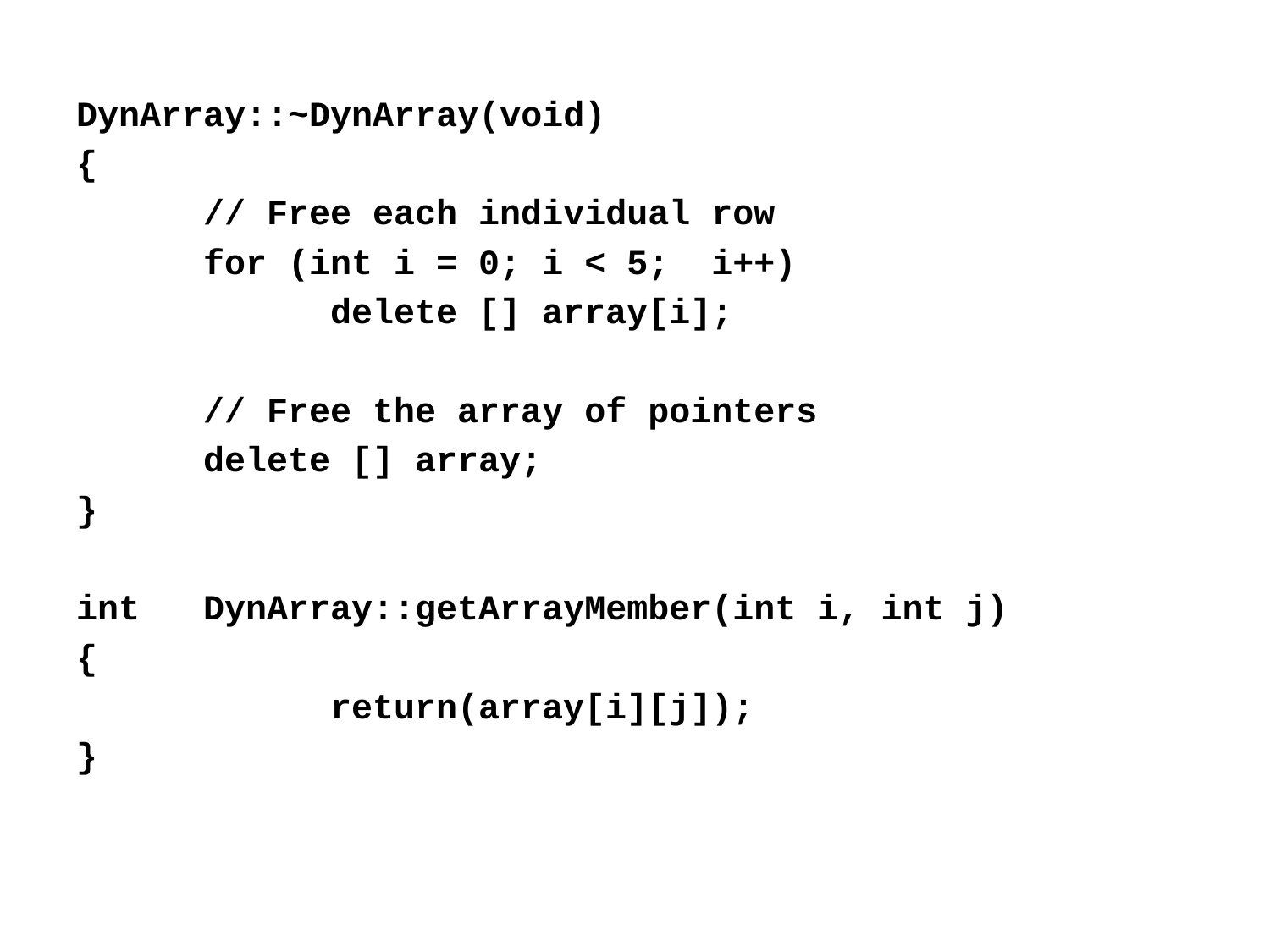

DynArray::~DynArray(void)
{
	// Free each individual row
	for (int i = 0; i < 5;  i++)
		delete [] array[i];

	// Free the array of pointers
	delete [] array;
}

int	DynArray::getArrayMember(int i, int j)
{
		return(array[i][j]);
}